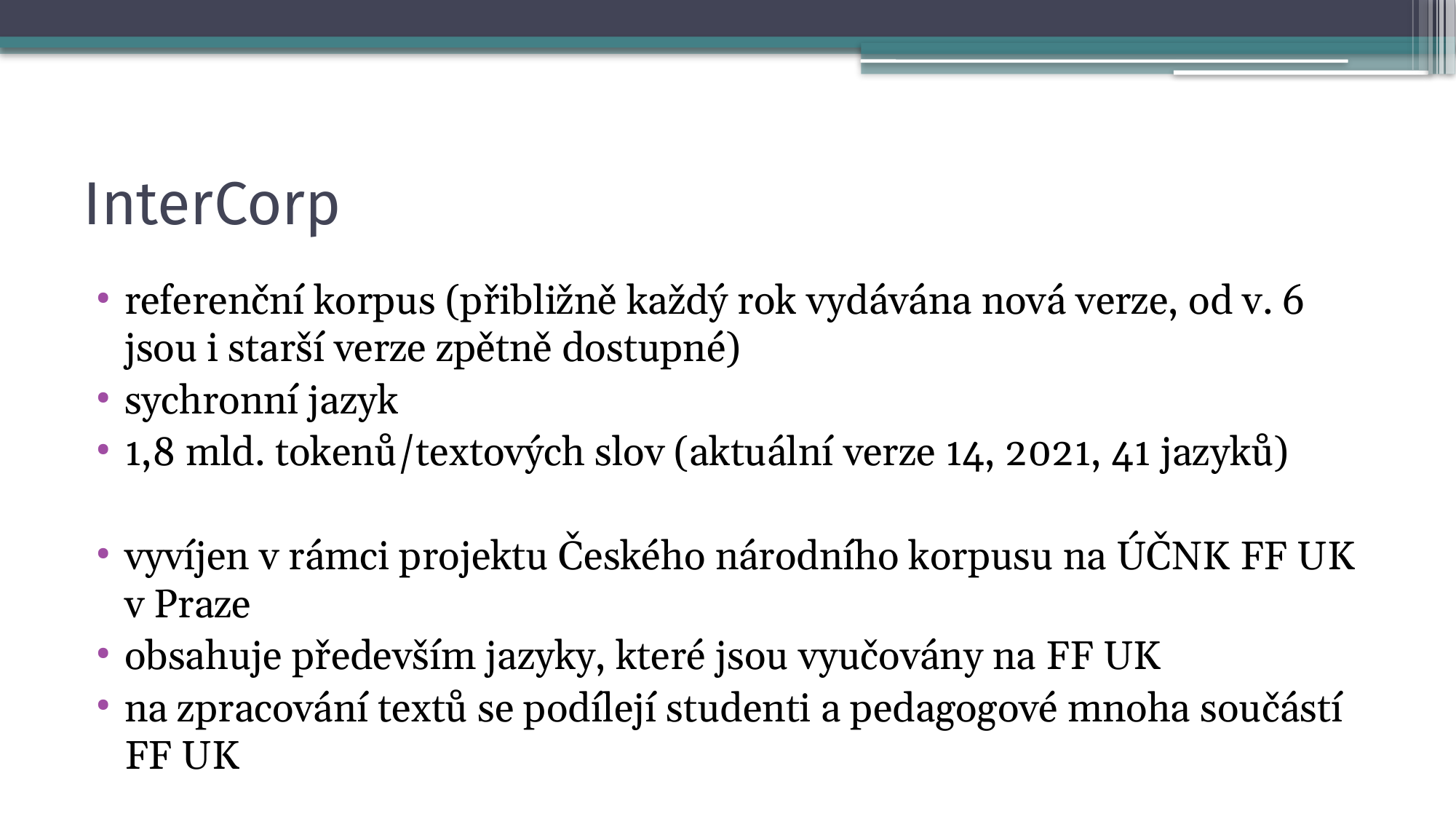

# InterCorp
referenční korpus (přibližně každý rok vydávána nová verze, od v. 6 jsou i starší verze zpětně dostupné)
sychronní jazyk
1,8 mld. tokenů/textových slov (aktuální verze 14, 2021, 41 jazyků)

vyvíjen v rámci projektu Českého národního korpusu na ÚČNK FF UK v Praze
obsahuje především jazyky, které jsou vyučovány na FF UK
na zpracování textů se podílejí studenti a pedagogové mnoha součástí FF UK